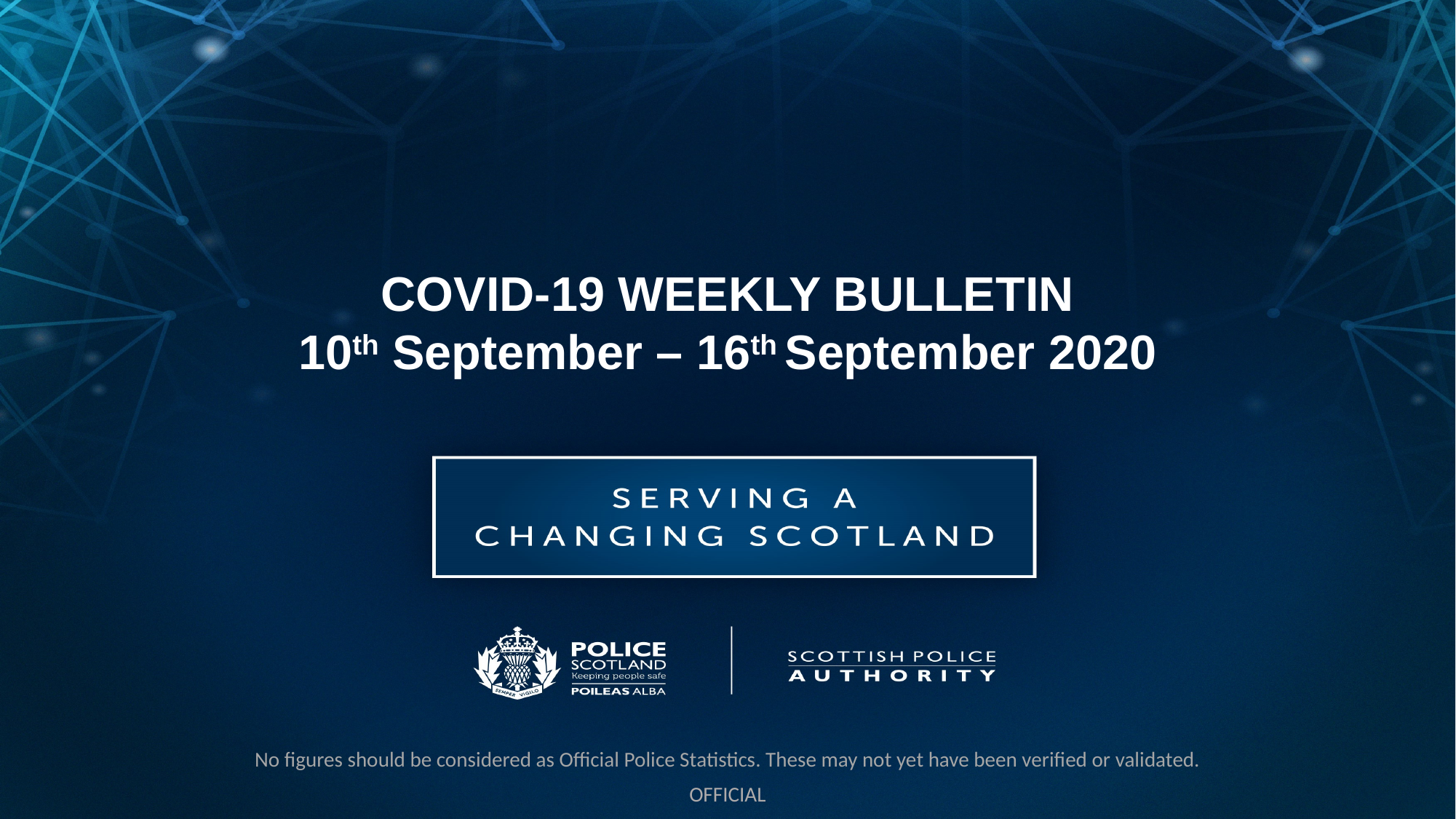

CoVID-19 WEEKLY Bulletin
10th September – 16th September 2020
No figures should be considered as Official Police Statistics. These may not yet have been verified or validated.

OFFICIAL